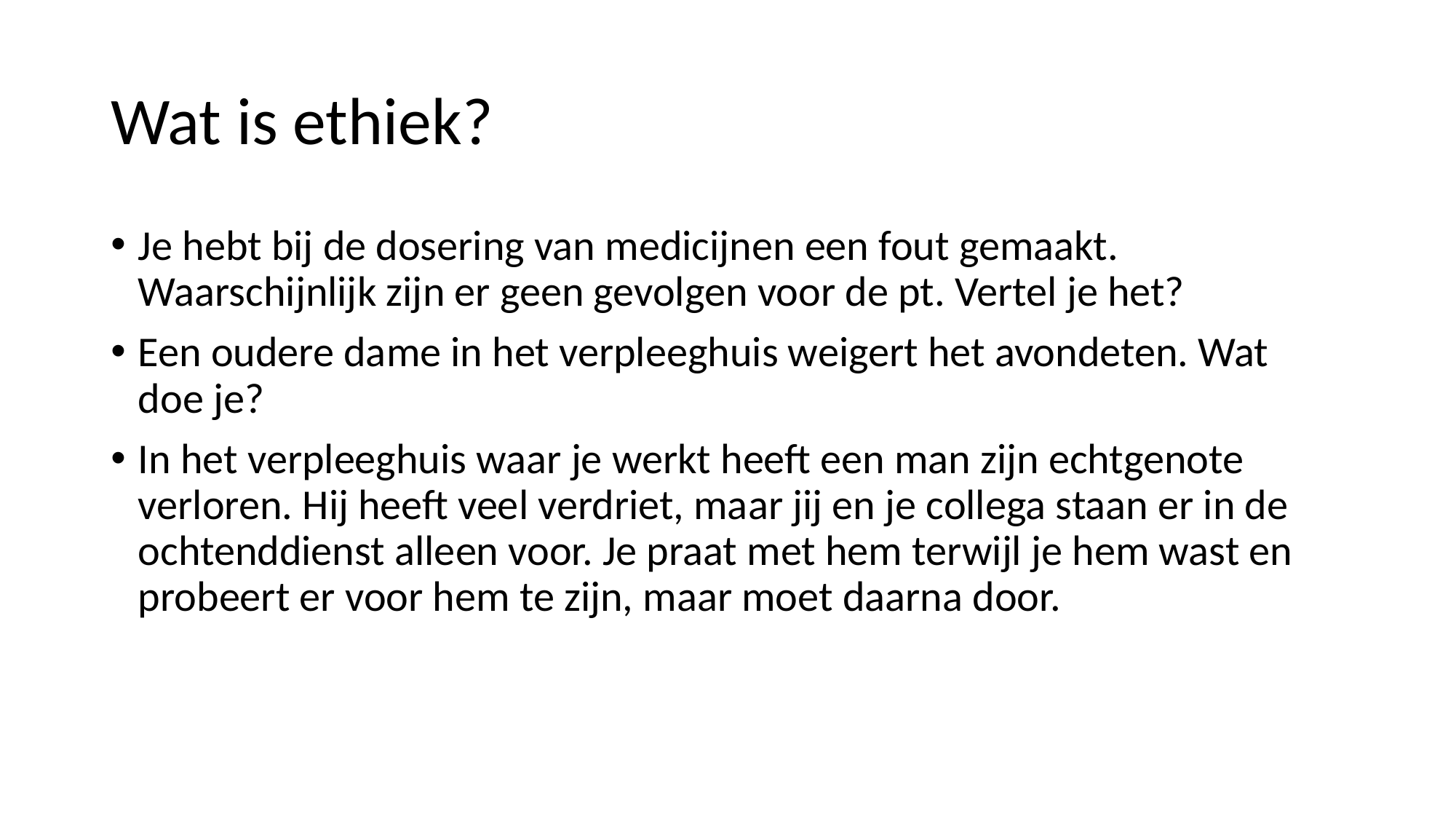

# Wat is ethiek?
Je hebt bij de dosering van medicijnen een fout gemaakt. Waarschijnlijk zijn er geen gevolgen voor de pt. Vertel je het?
Een oudere dame in het verpleeghuis weigert het avondeten. Wat doe je?
In het verpleeghuis waar je werkt heeft een man zijn echtgenote verloren. Hij heeft veel verdriet, maar jij en je collega staan er in de ochtenddienst alleen voor. Je praat met hem terwijl je hem wast en probeert er voor hem te zijn, maar moet daarna door.